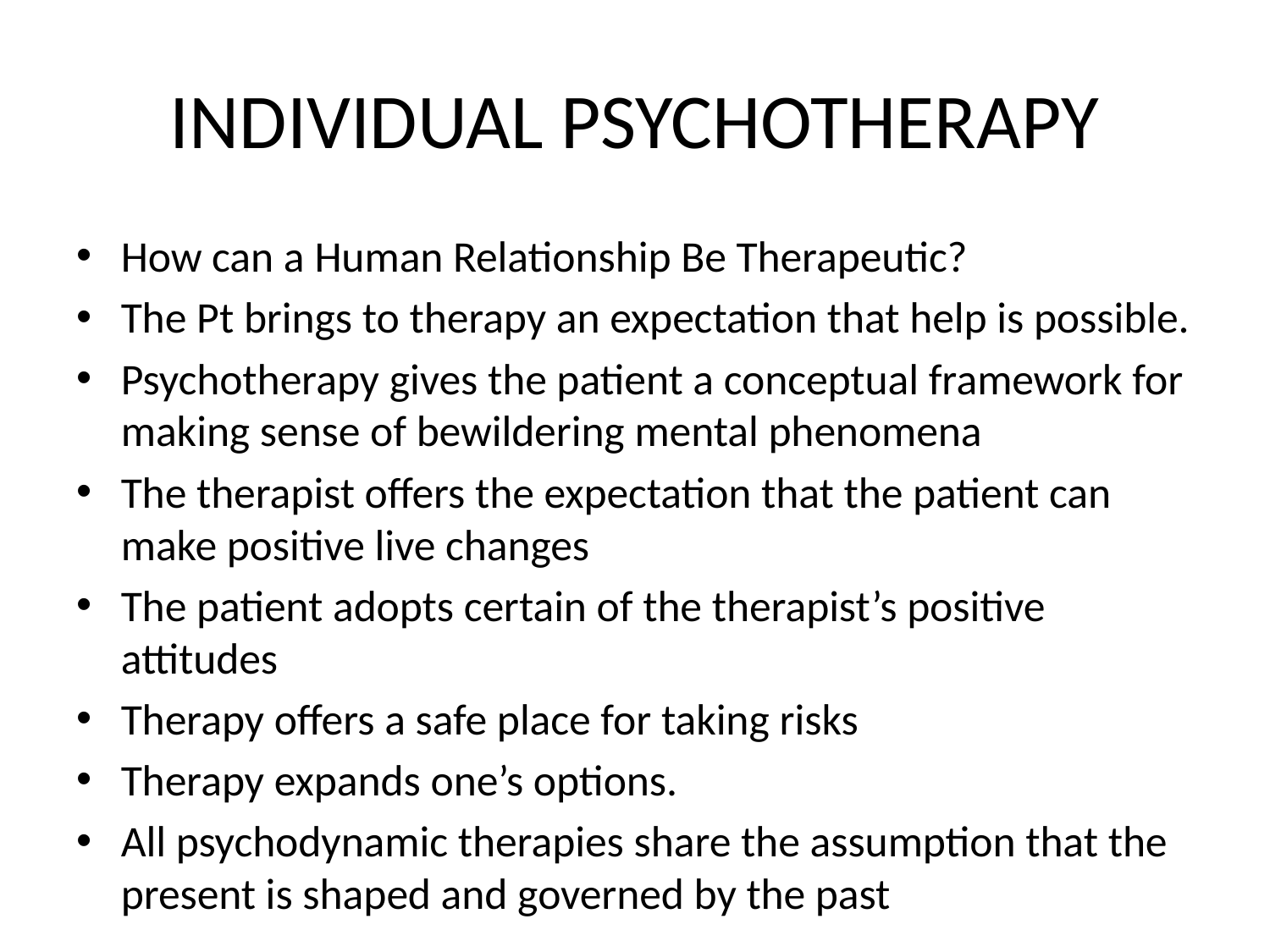

# INDIVIDUAL PSYCHOTHERAPY
How can a Human Relationship Be Therapeutic?
The Pt brings to therapy an expectation that help is possible.
Psychotherapy gives the patient a conceptual framework for making sense of bewildering mental phenomena
The therapist offers the expectation that the patient can make positive live changes
The patient adopts certain of the therapist’s positive attitudes
Therapy offers a safe place for taking risks
Therapy expands one’s options.
All psychodynamic therapies share the assumption that the present is shaped and governed by the past